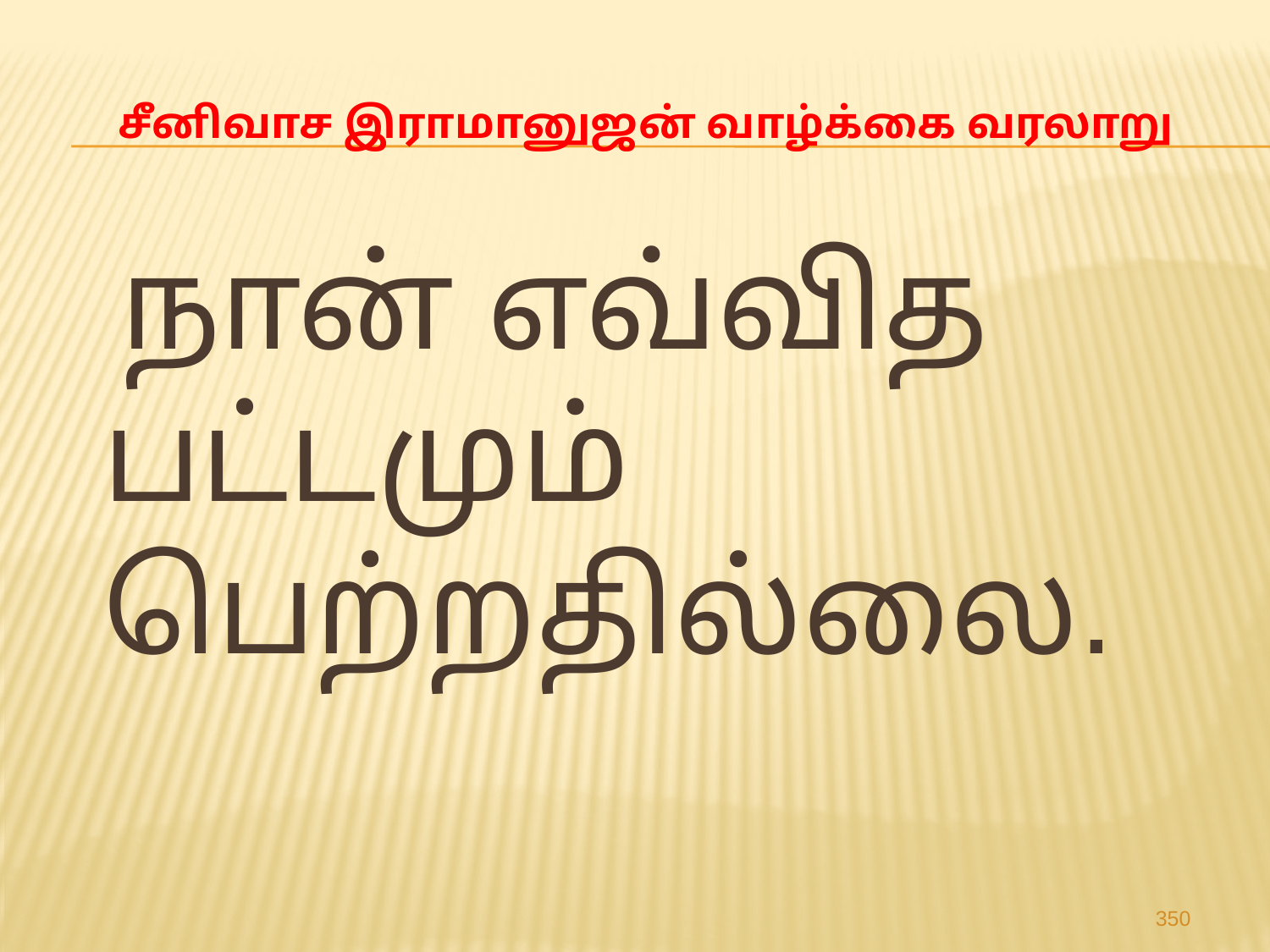

# சீனிவாச இராமானுஜன் வாழ்க்கை வரலாறு
  நான் எவ்வித பட்டமும் பெற்றதில்லை.

350